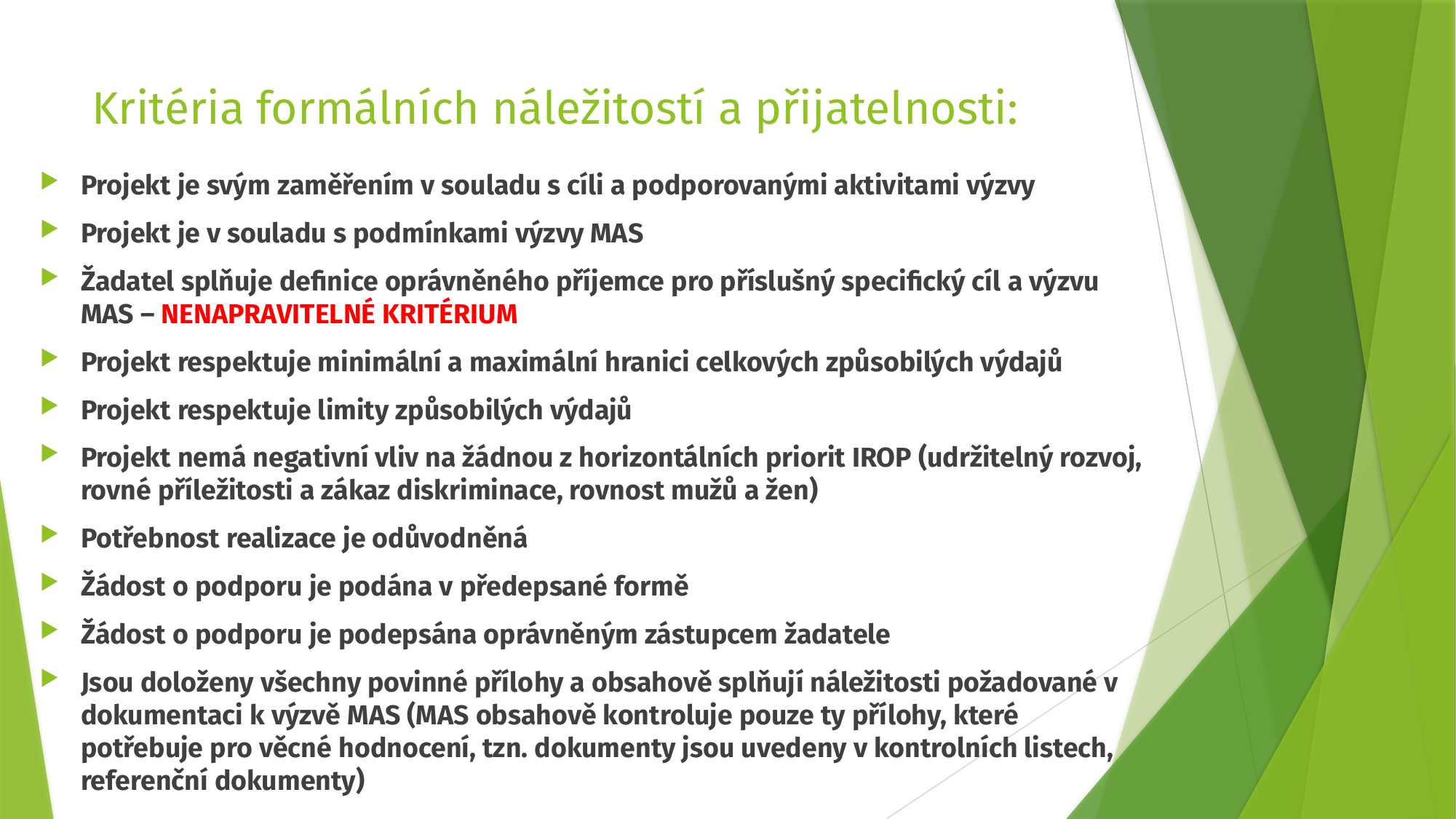

# Kritéria formálních náležitostí a přijatelnosti:
Projekt je svým zaměřením v souladu s cíli a podporovanými aktivitami výzvy
Projekt je v souladu s podmínkami výzvy MAS
Žadatel splňuje definice oprávněného příjemce pro příslušný specifický cíl a výzvu MAS – NENAPRAVITELNÉ KRITÉRIUM
Projekt respektuje minimální a maximální hranici celkových způsobilých výdajů
Projekt respektuje limity způsobilých výdajů
Projekt nemá negativní vliv na žádnou z horizontálních priorit IROP (udržitelný rozvoj, rovné příležitosti a zákaz diskriminace, rovnost mužů a žen)
Potřebnost realizace je odůvodněná
Žádost o podporu je podána v předepsané formě
Žádost o podporu je podepsána oprávněným zástupcem žadatele
Jsou doloženy všechny povinné přílohy a obsahově splňují náležitosti požadované v dokumentaci k výzvě MAS (MAS obsahově kontroluje pouze ty přílohy, které potřebuje pro věcné hodnocení, tzn. dokumenty jsou uvedeny v kontrolních listech, referenční dokumenty)